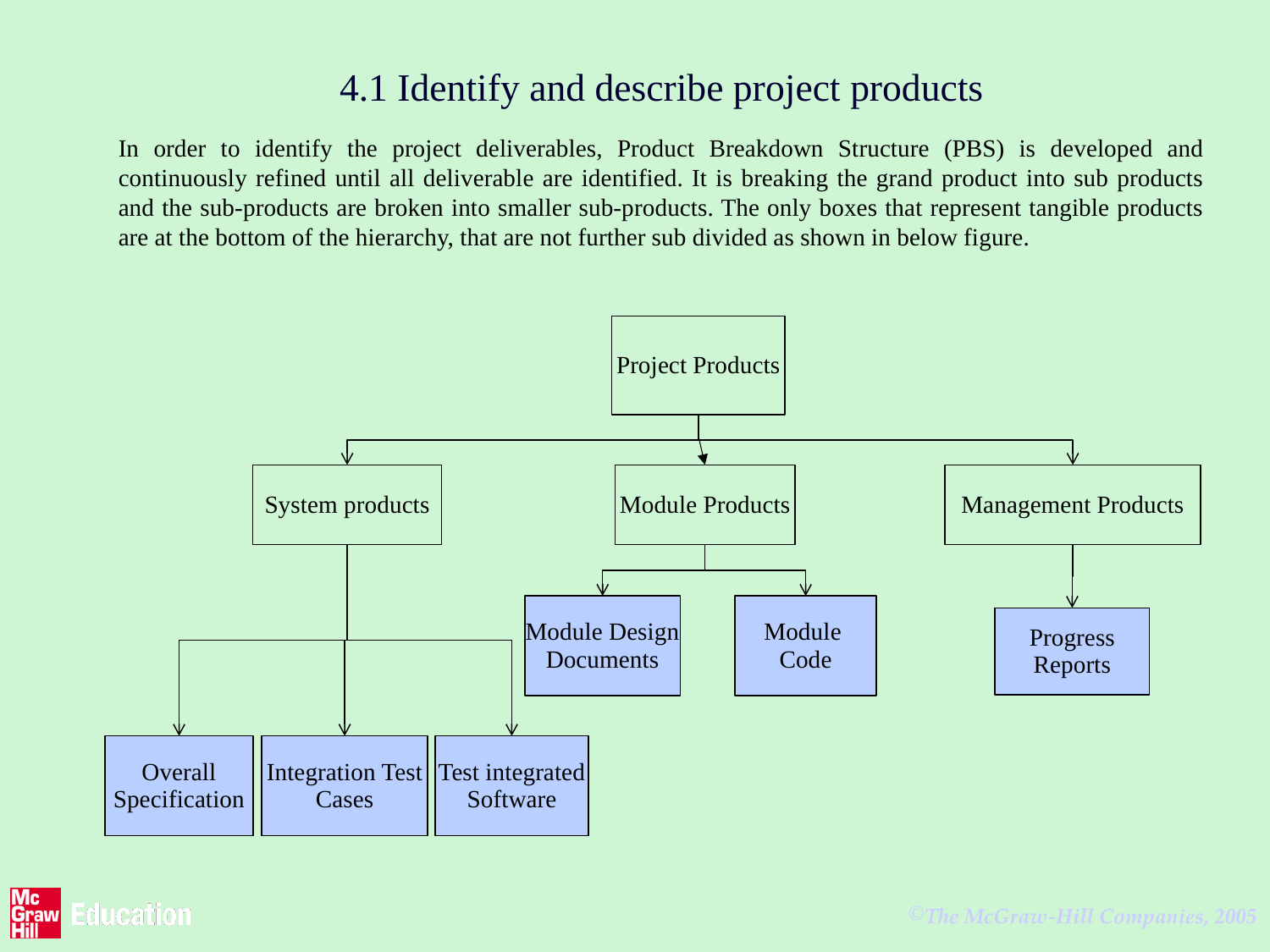

# 4.1 Identify and describe project products
In order to identify the project deliverables, Product Breakdown Structure (PBS) is developed and continuously refined until all deliverable are identified. It is breaking the grand product into sub products and the sub-products are broken into smaller sub-products. The only boxes that represent tangible products are at the bottom of the hierarchy, that are not further sub divided as shown in below figure.
Project Products
System products
Module Products
Management Products
Module Design Documents
Module
Code
Progress Reports
Overall Specification
Integration Test Cases
Test integrated Software